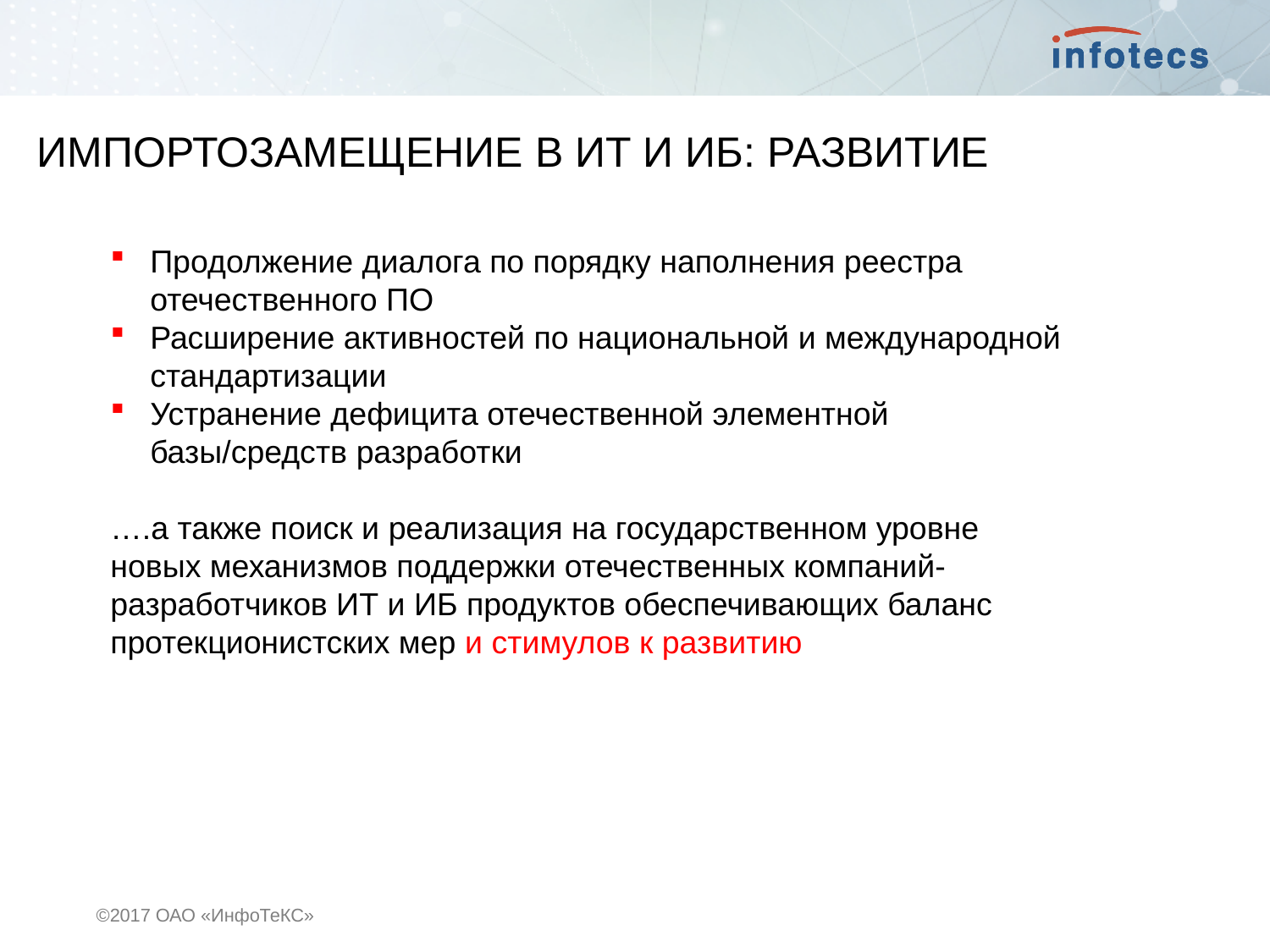

Импортозамещение в ИТ и ИБ: развитие
Продолжение диалога по порядку наполнения реестра отечественного ПО
Расширение активностей по национальной и международной стандартизации
Устранение дефицита отечественной элементной базы/средств разработки

….а также поиск и реализация на государственном уровне новых механизмов поддержки отечественных компаний-разработчиков ИТ и ИБ продуктов обеспечивающих баланс протекционистских мер и стимулов к развитию